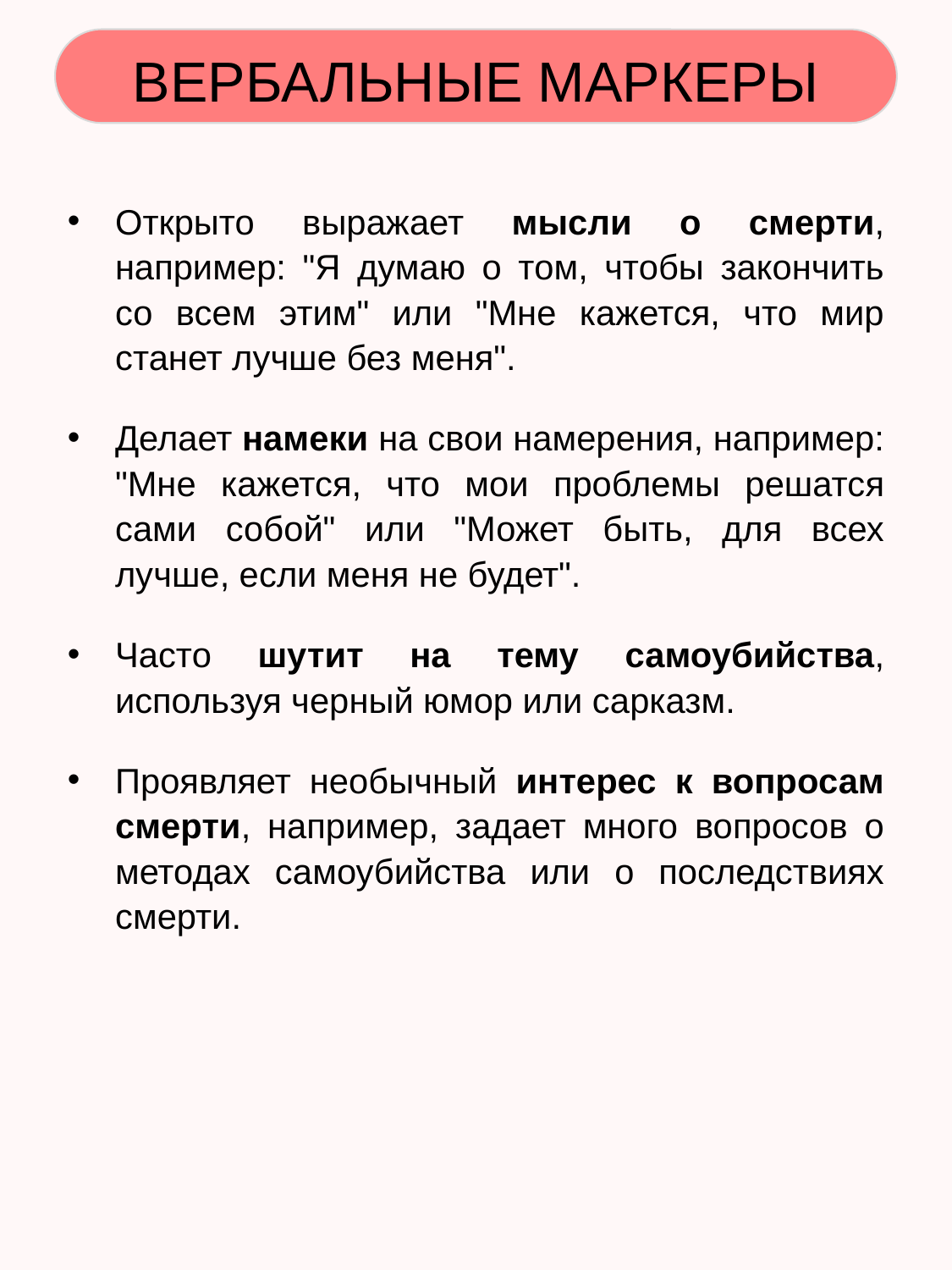

ВЕРБАЛЬНЫЕ МАРКЕРЫ
Открыто выражает мысли о смерти, например: "Я думаю о том, чтобы закончить со всем этим" или "Мне кажется, что мир станет лучше без меня".
Делает намеки на свои намерения, например: "Мне кажется, что мои проблемы решатся сами собой" или "Может быть, для всех лучше, если меня не будет".
Часто шутит на тему самоубийства, используя черный юмор или сарказм.
Проявляет необычный интерес к вопросам смерти, например, задает много вопросов о методах самоубийства или о последствиях смерти.